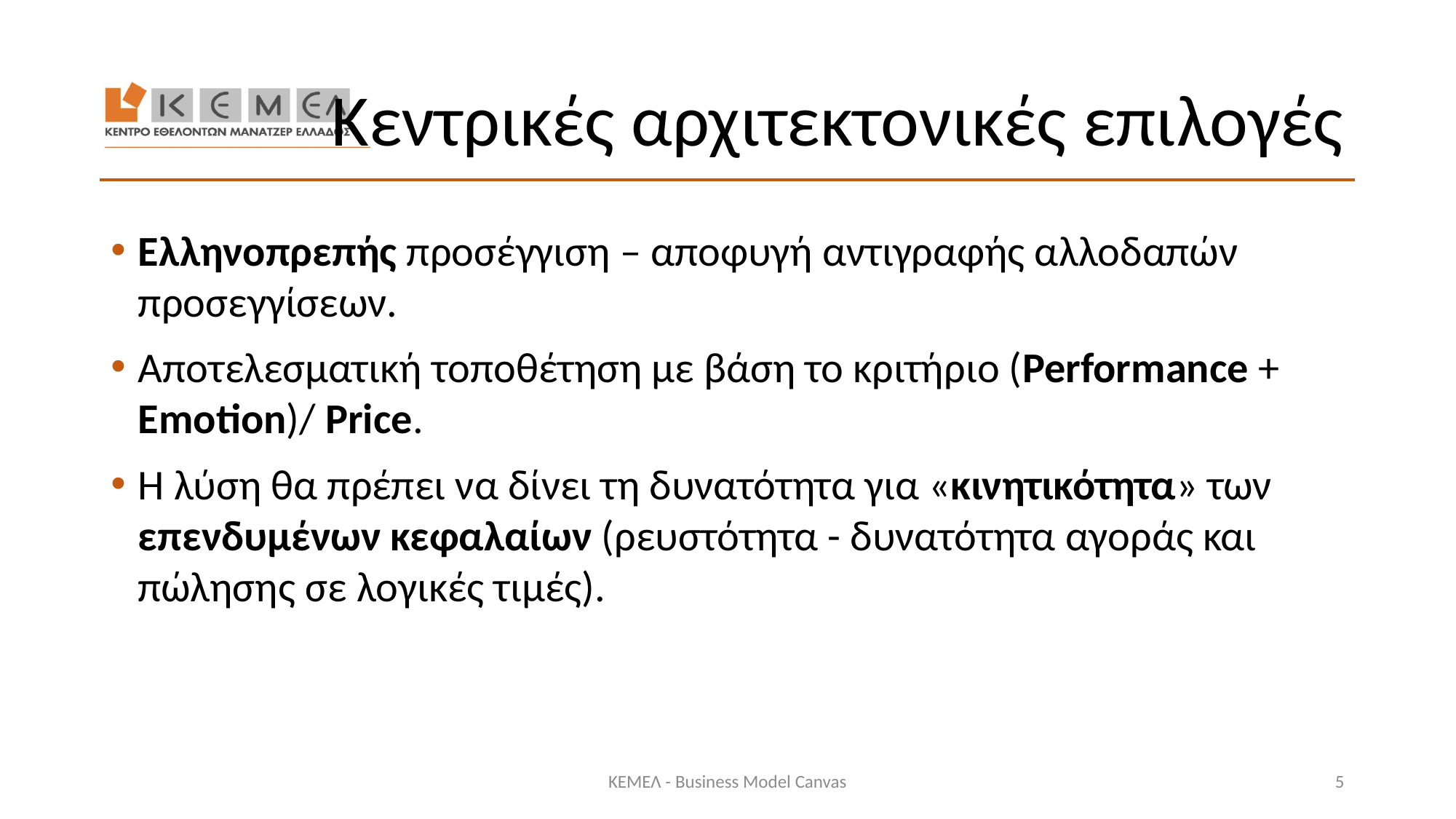

# Κεντρικές αρχιτεκτονικές επιλογές
Ελληνοπρεπής προσέγγιση – αποφυγή αντιγραφής αλλοδαπών προσεγγίσεων.
Αποτελεσματική τοποθέτηση με βάση το κριτήριο (Performance + Emotion)/ Price.
Η λύση θα πρέπει να δίνει τη δυνατότητα για «κινητικότητα» των επενδυμένων κεφαλαίων (ρευστότητα - δυνατότητα αγοράς και πώλησης σε λογικές τιμές).

ΚΕΜΕΛ - Business Model Canvas
5